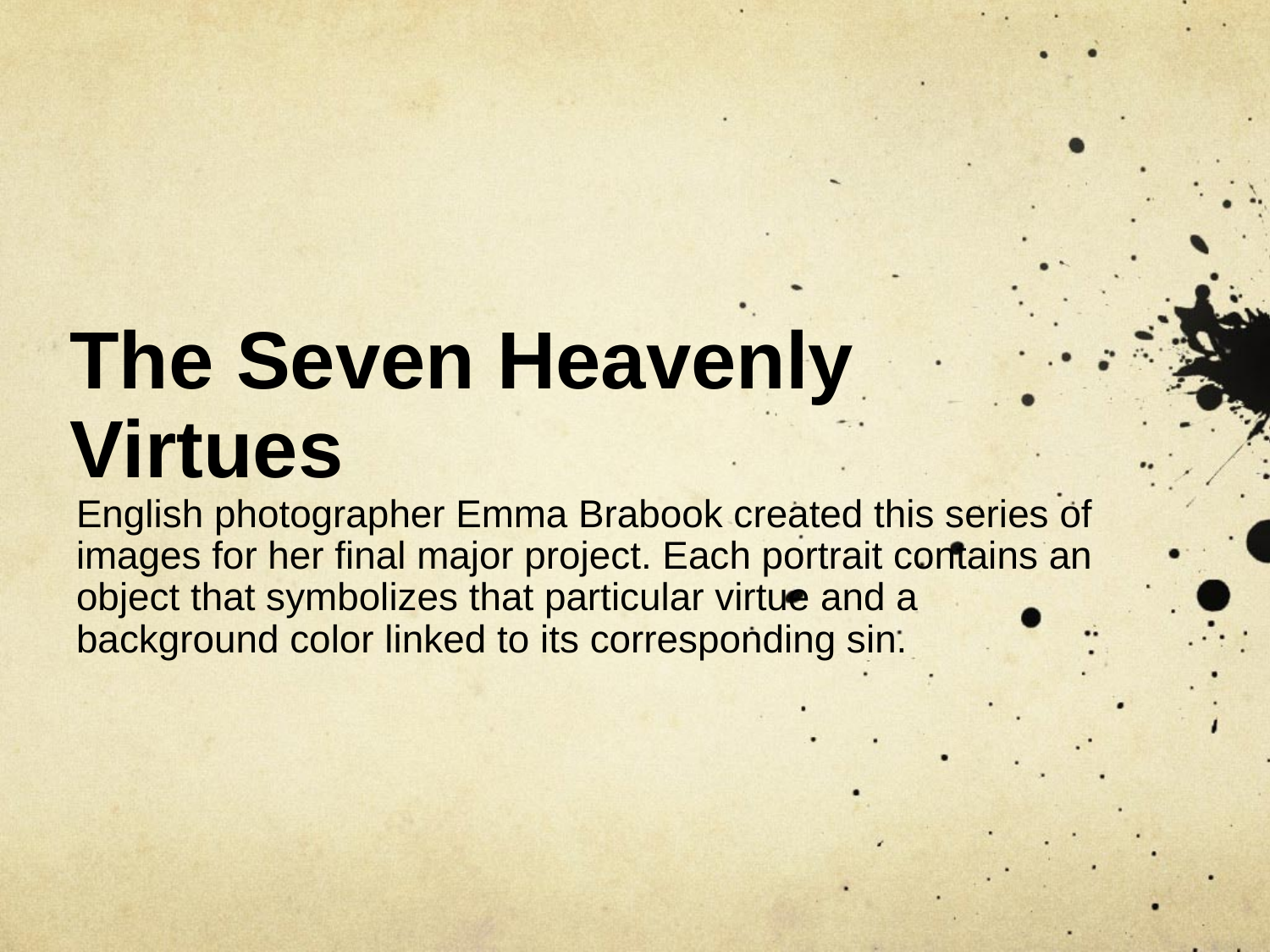

# The Seven Heavenly Virtues
English photographer Emma Brabook created this series of images for her final major project. Each portrait contains an object that symbolizes that particular virtue and a background color linked to its corresponding sin.